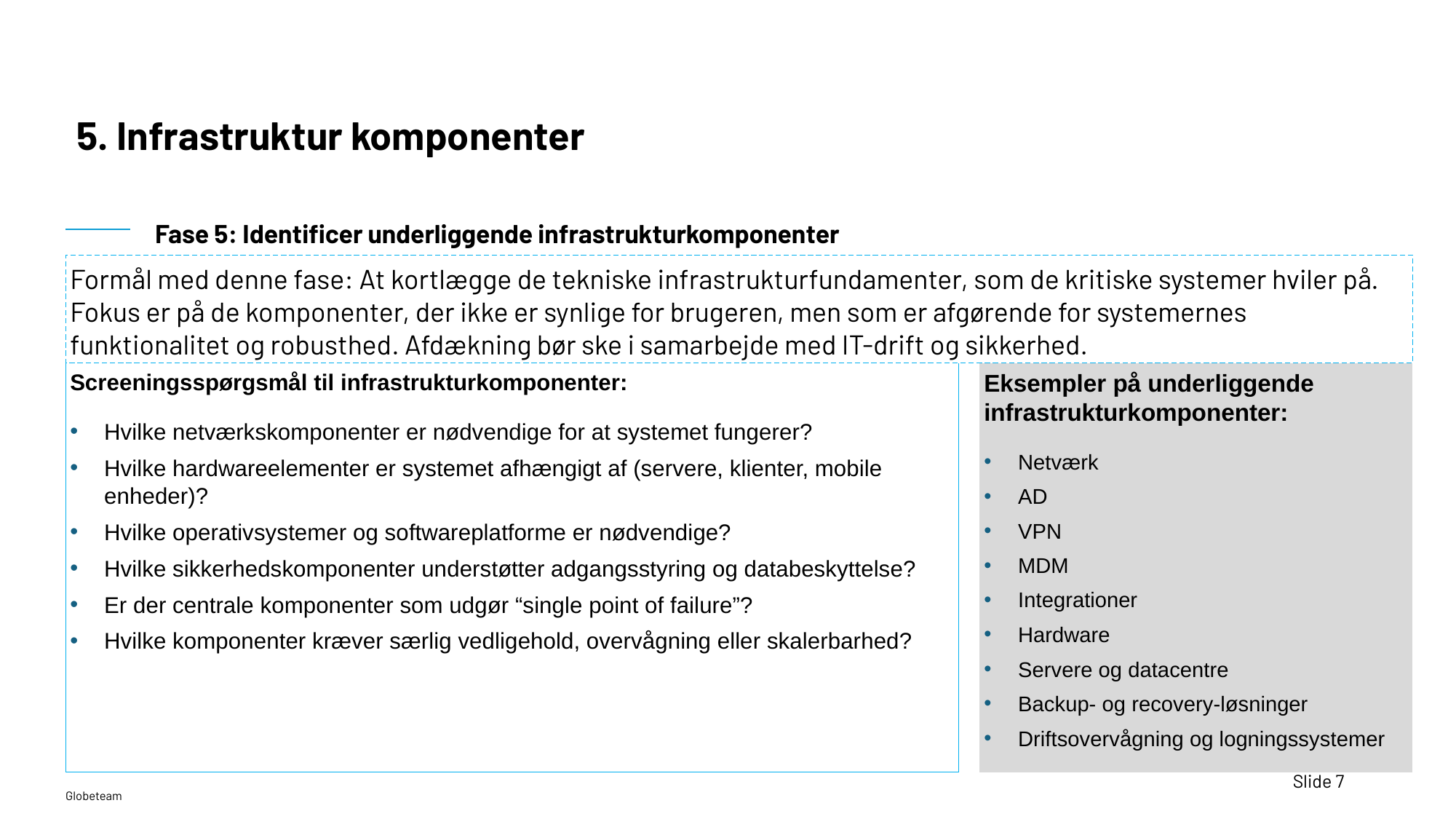

5. Infrastruktur komponenter
# Fase 5: Identificer underliggende infrastrukturkomponenter
Formål med denne fase: At kortlægge de tekniske infrastrukturfundamenter, som de kritiske systemer hviler på. Fokus er på de komponenter, der ikke er synlige for brugeren, men som er afgørende for systemernes funktionalitet og robusthed. Afdækning bør ske i samarbejde med IT-drift og sikkerhed.
Screeningsspørgsmål til infrastrukturkomponenter:
Hvilke netværkskomponenter er nødvendige for at systemet fungerer?
Hvilke hardwareelementer er systemet afhængigt af (servere, klienter, mobile enheder)?
Hvilke operativsystemer og softwareplatforme er nødvendige?
Hvilke sikkerhedskomponenter understøtter adgangsstyring og databeskyttelse?
Er der centrale komponenter som udgør “single point of failure”?
Hvilke komponenter kræver særlig vedligehold, overvågning eller skalerbarhed?
Eksempler på underliggende infrastrukturkomponenter:
Netværk
AD
VPN
MDM
Integrationer
Hardware
Servere og datacentre
Backup- og recovery-løsninger
Driftsovervågning og logningssystemer
Slide 7